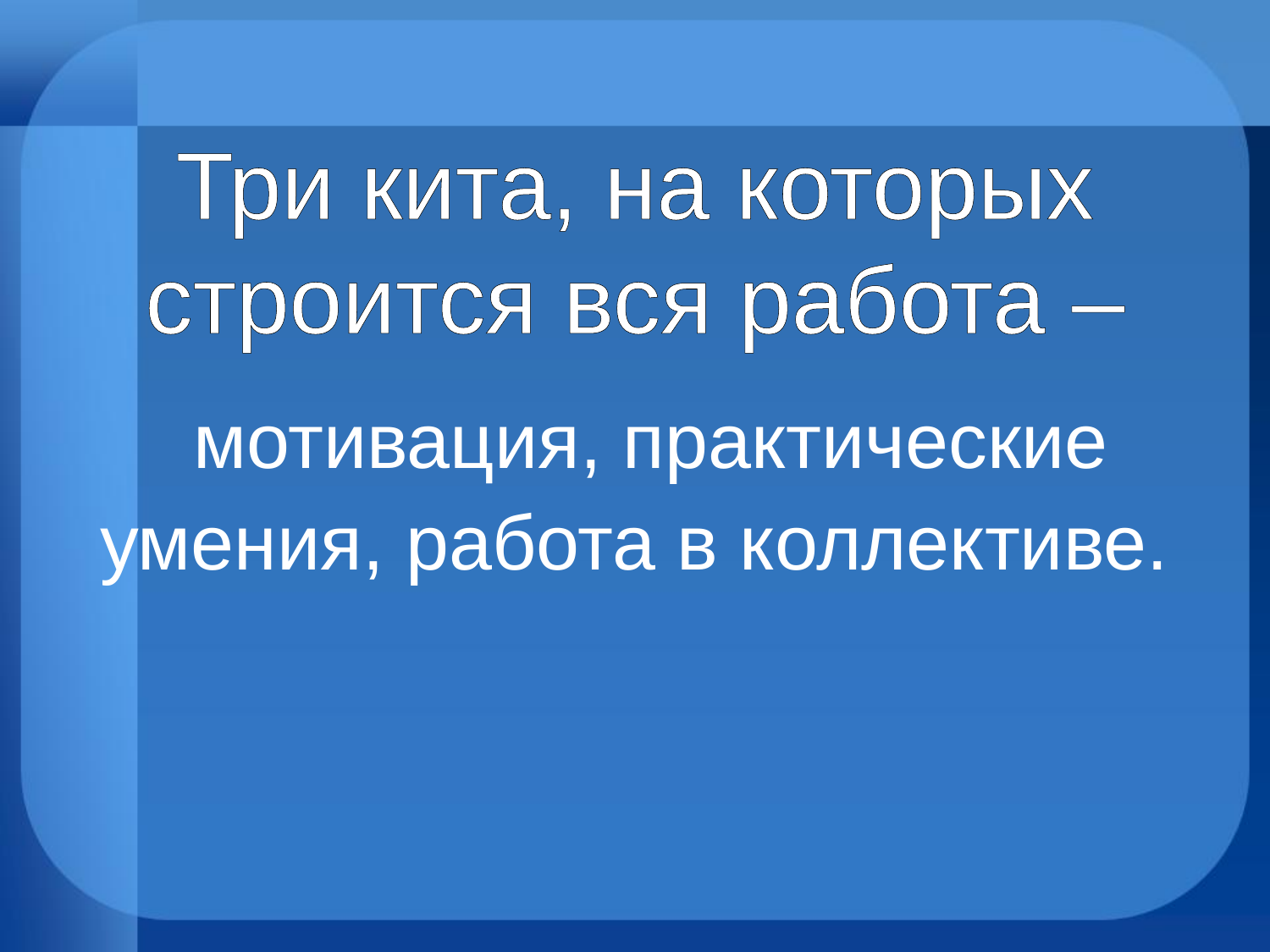

# Три кита, на которых строится вся работа – мотивация, практические умения, работа в коллективе.